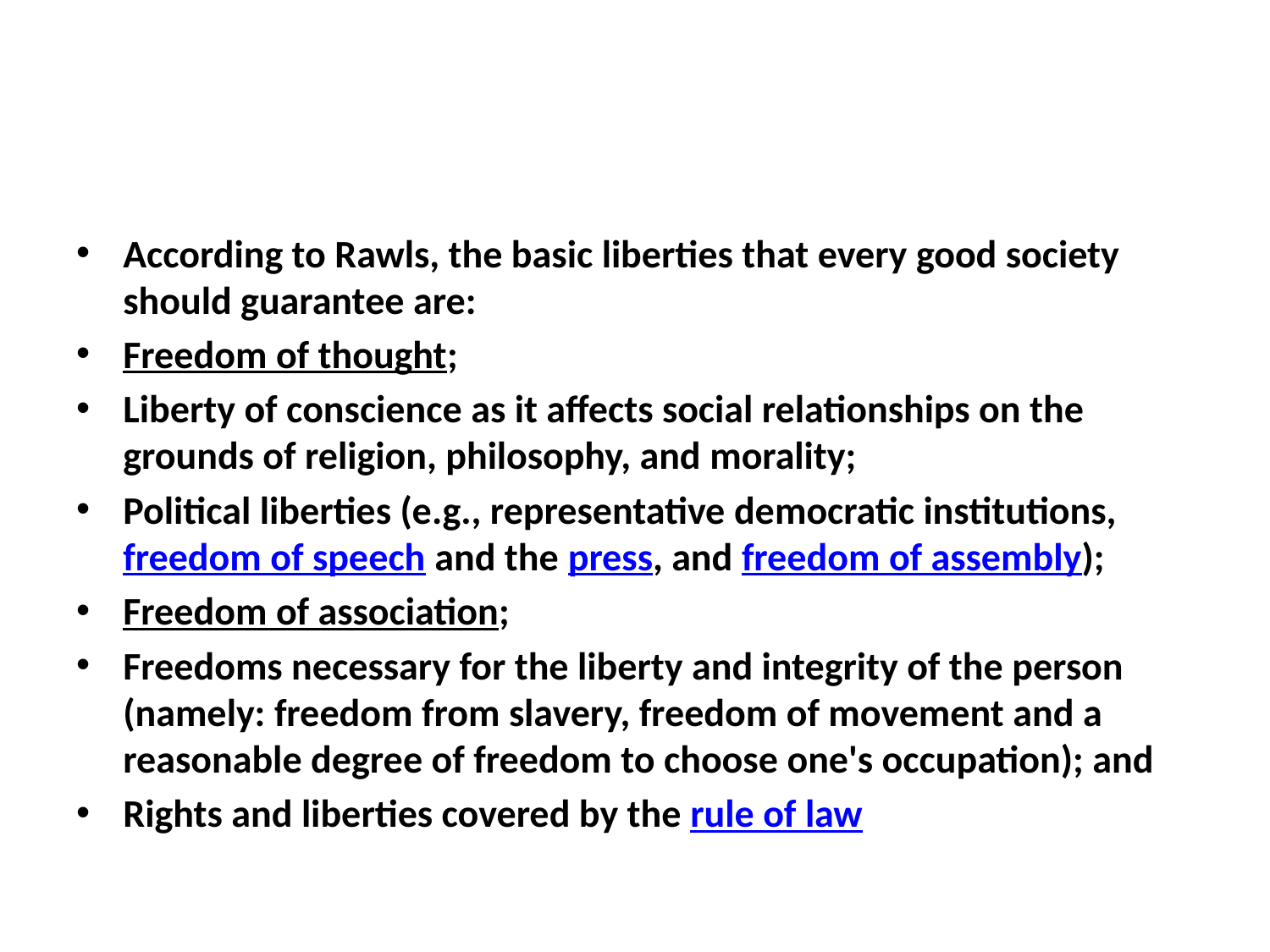

#
According to Rawls, the basic liberties that every good society should guarantee are:
Freedom of thought;
Liberty of conscience as it affects social relationships on the grounds of religion, philosophy, and morality;
Political liberties (e.g., representative democratic institutions, freedom of speech and the press, and freedom of assembly);
Freedom of association;
Freedoms necessary for the liberty and integrity of the person (namely: freedom from slavery, freedom of movement and a reasonable degree of freedom to choose one's occupation); and
Rights and liberties covered by the rule of law